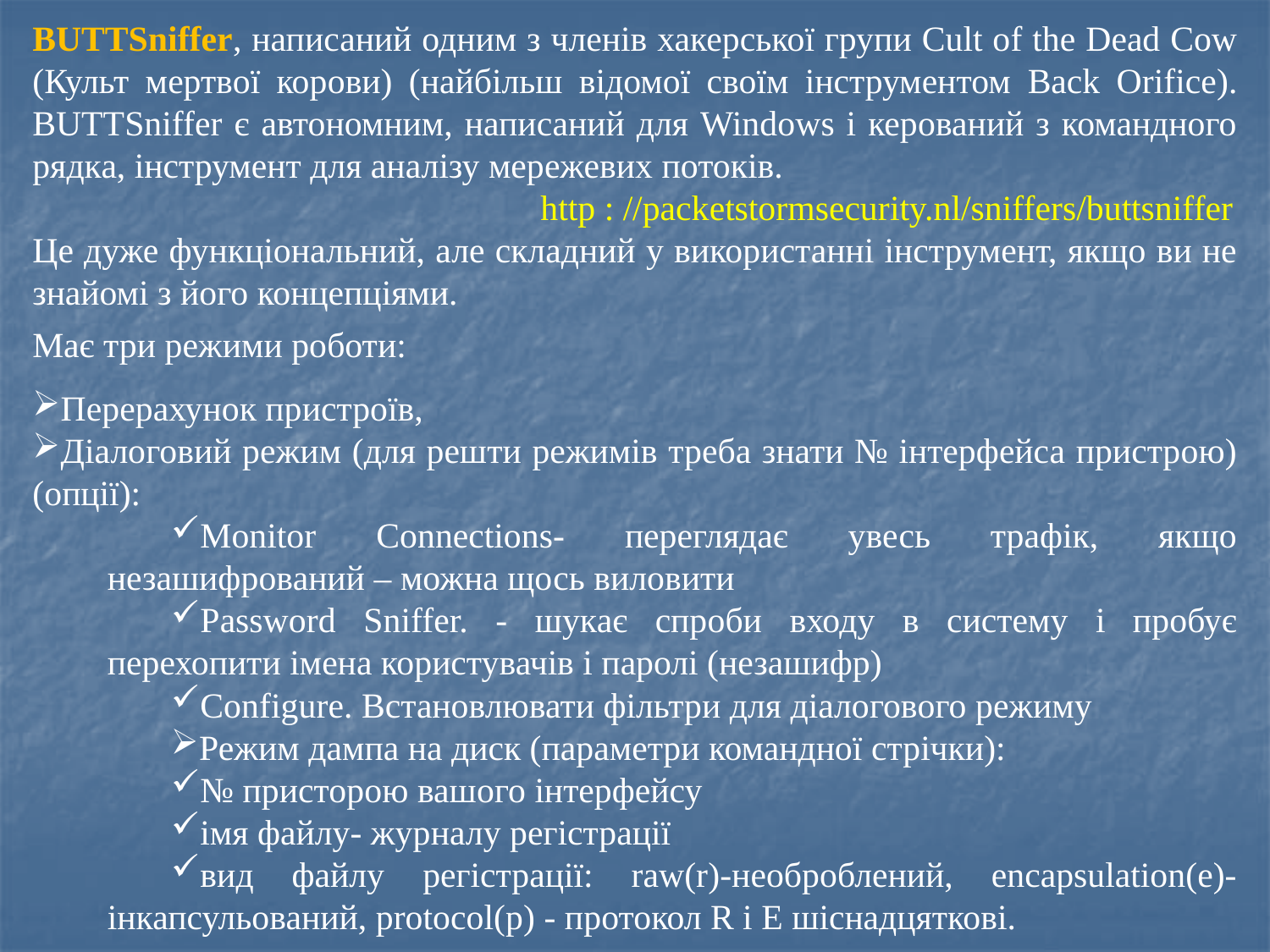

BUTTSniffer, написаний одним з членів хакерської групи Cult of the Dead Cow (Культ мертвої корови) (найбільш відомої своїм інструментом Back Orifice). BUTTSniffer є автономним, написаний для Windows і керований з командного рядка, інструмент для аналізу мережевих потоків.
				http : //packetstormsecurity.nl/sniffers/buttsniffer
Це дуже функціональний, але складний у використанні інструмент, якщо ви не знайомі з його концепціями.
Має три режими роботи:
Перерахунок пристроїв,
Діалоговий режим (для решти режимів треба знати № інтерфейса пристрою) (опції):
Monitor Connections- переглядає увесь трафік, якщо незашифрований – можна щось виловити
Password Sniffer. - шукає спроби входу в систему і пробує перехопити імена користувачів і паролі (незашифр)
Configure. Встановлювати фільтри для діалогового режиму
Режим дампа на диск (параметри командної стрічки):
№ присторою вашого інтерфейсу
імя файлу- журналу регістрації
вид файлу регістрації: raw(r)-необроблений, encapsulation(e)-інкапсульований, protocol(p) - протокол R i E шіснадцяткові.